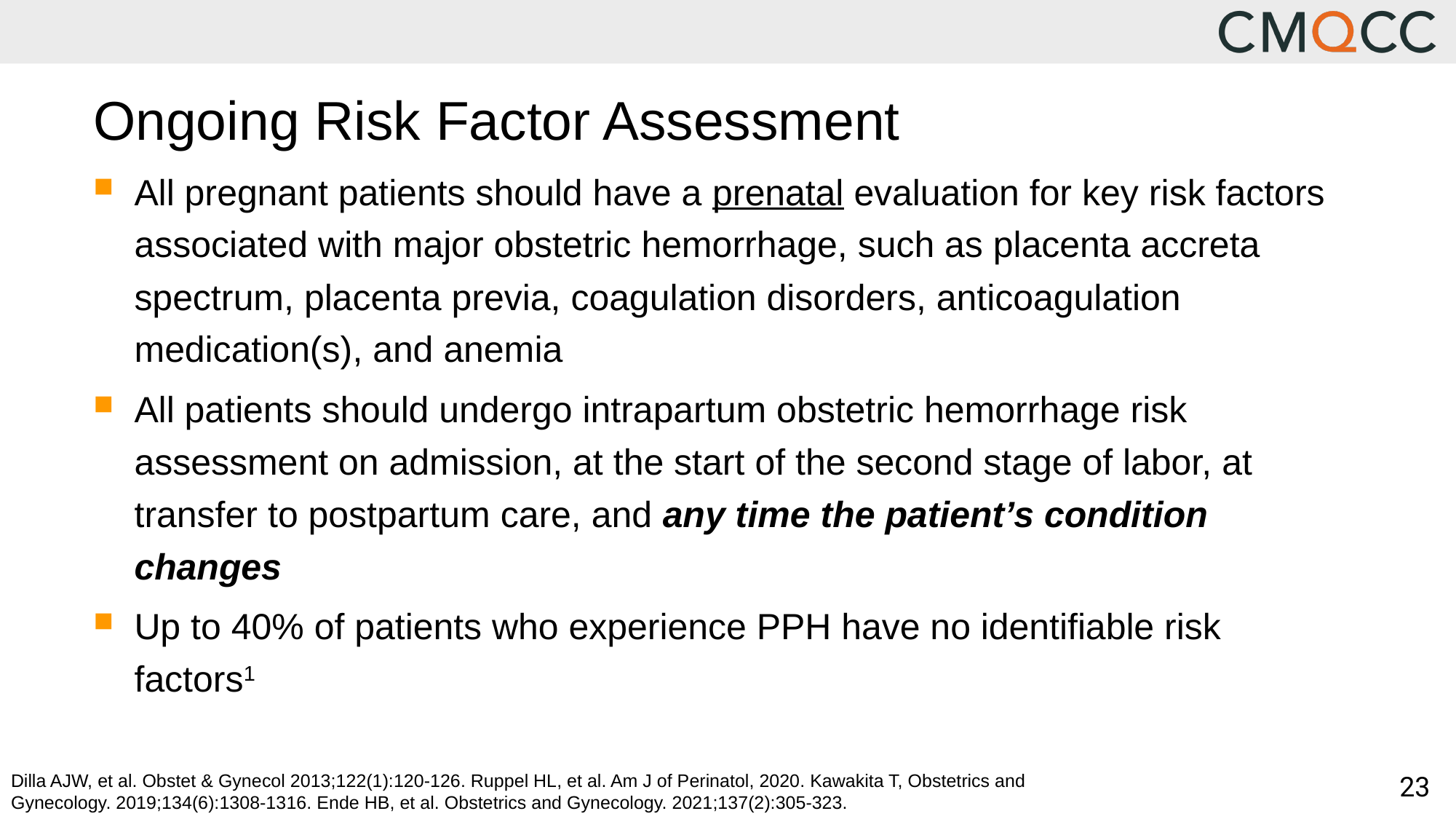

# Ongoing Risk Factor Assessment
All pregnant patients should have a prenatal evaluation for key risk factors associated with major obstetric hemorrhage, such as placenta accreta spectrum, placenta previa, coagulation disorders, anticoagulation medication(s), and anemia
All patients should undergo intrapartum obstetric hemorrhage risk assessment on admission, at the start of the second stage of labor, at transfer to postpartum care, and any time the patient’s condition changes
Up to 40% of patients who experience PPH have no identifiable risk factors1
Dilla AJW, et al. Obstet & Gynecol 2013;122(1):120-126. Ruppel HL, et al. Am J of Perinatol, 2020. Kawakita T, Obstetrics and Gynecology. 2019;134(6):1308-1316. Ende HB, et al. Obstetrics and Gynecology. 2021;137(2):305-323.